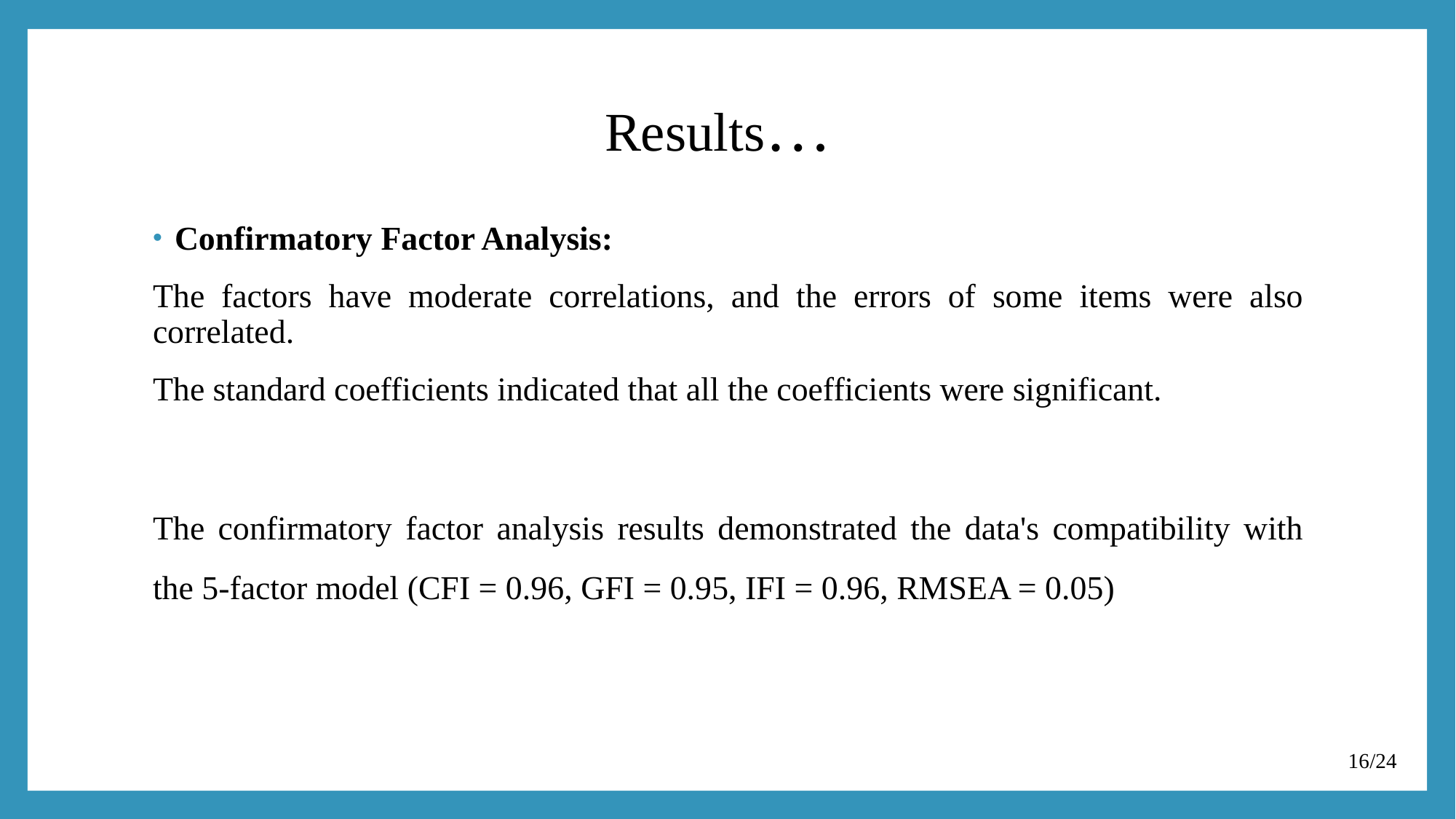

# Results…
Confirmatory Factor Analysis:
The factors have moderate correlations, and the errors of some items were also correlated.
The standard coefficients indicated that all the coefficients were significant.

The confirmatory factor analysis results demonstrated the data's compatibility with the 5-factor model (CFI = 0.96, GFI = 0.95, IFI = 0.96, RMSEA = 0.05)
16/24